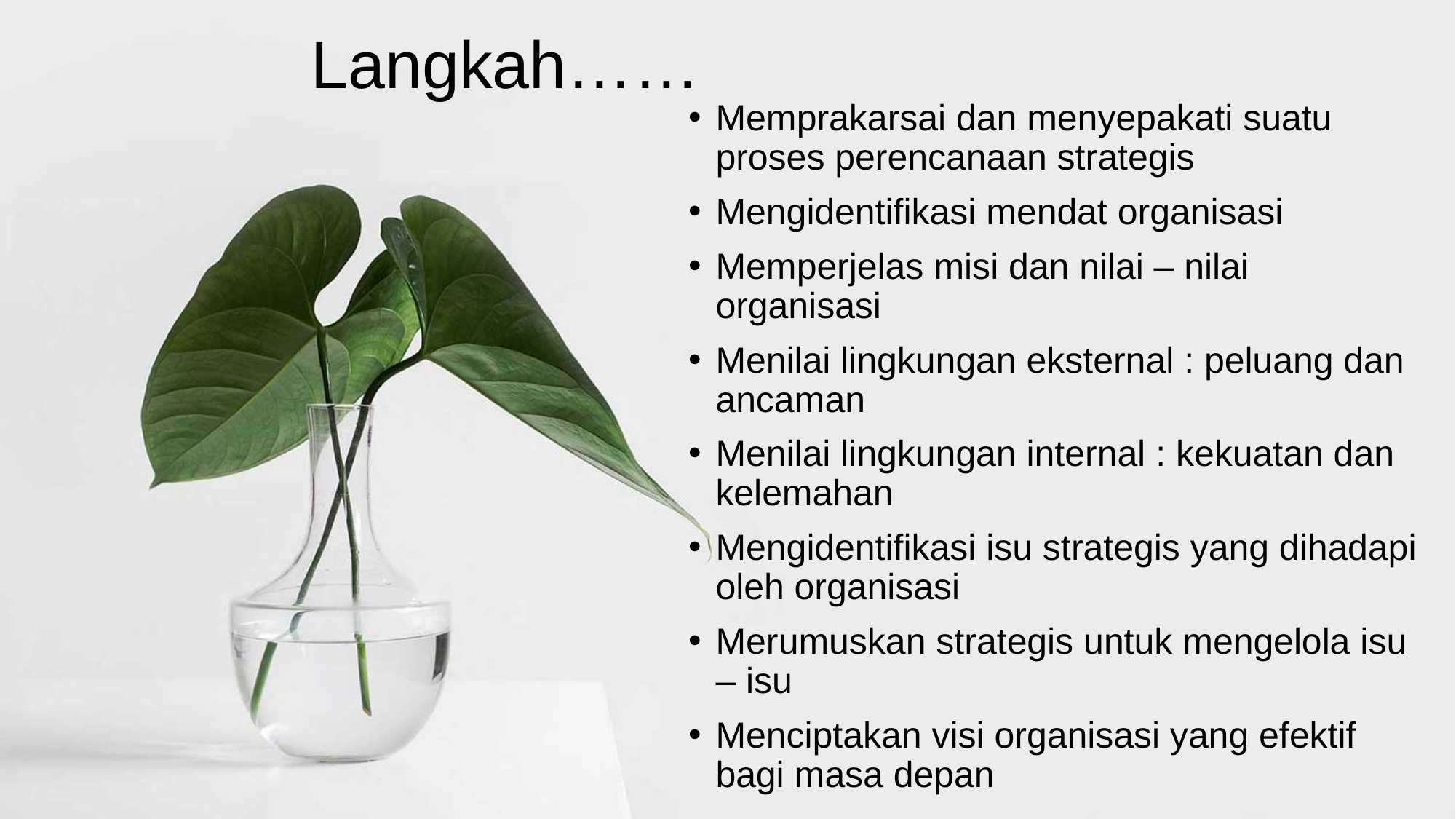

Langkah……
Memprakarsai dan menyepakati suatu proses perencanaan strategis
Mengidentifikasi mendat organisasi
Memperjelas misi dan nilai – nilai organisasi
Menilai lingkungan eksternal : peluang dan ancaman
Menilai lingkungan internal : kekuatan dan kelemahan
Mengidentifikasi isu strategis yang dihadapi oleh organisasi
Merumuskan strategis untuk mengelola isu – isu
Menciptakan visi organisasi yang efektif bagi masa depan